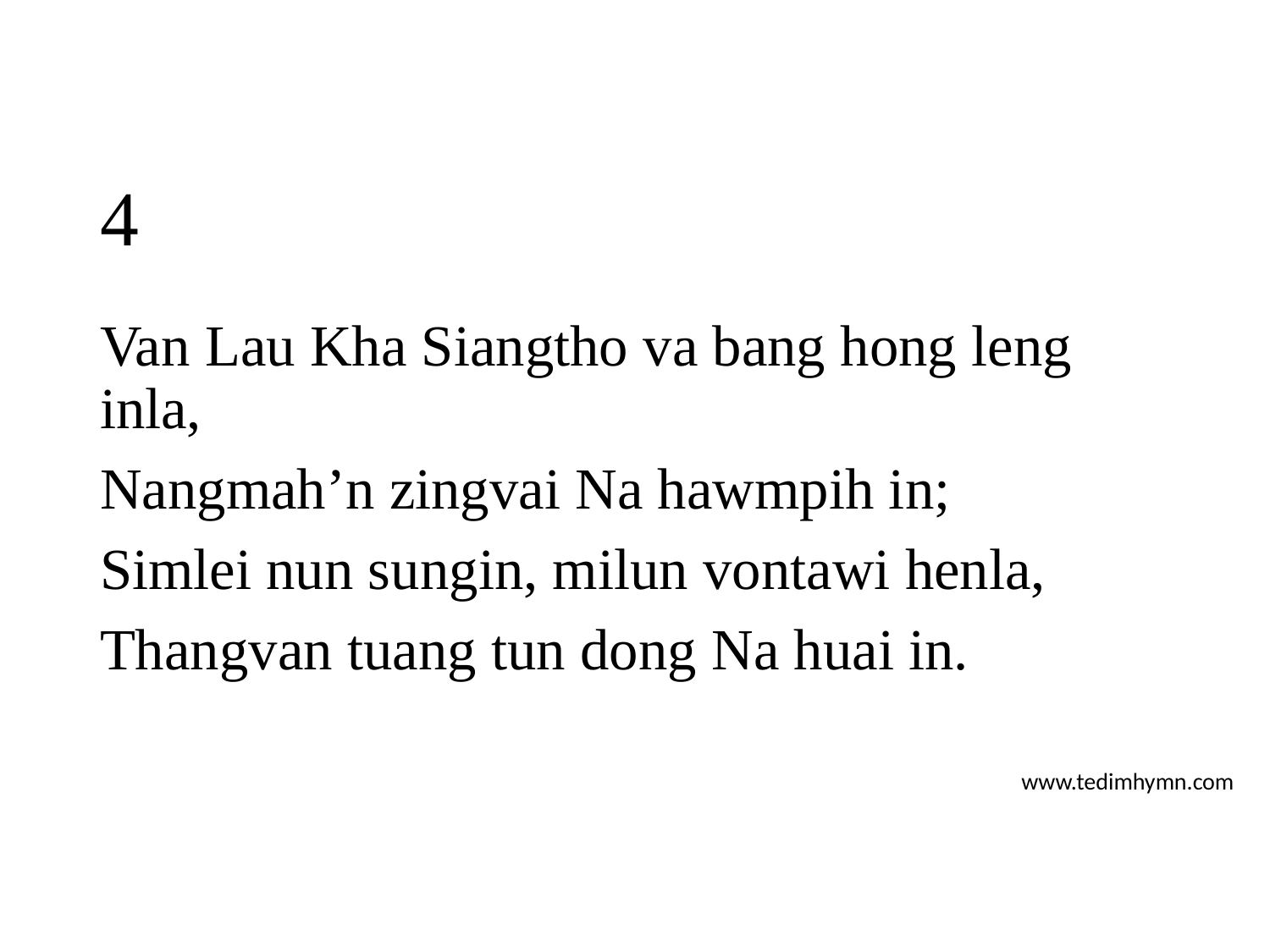

# 4
Van Lau Kha Siangtho va bang hong leng inla,
Nangmah’n zingvai Na hawmpih in;
Simlei nun sungin, milun vontawi henla,
Thangvan tuang tun dong Na huai in.
www.tedimhymn.com